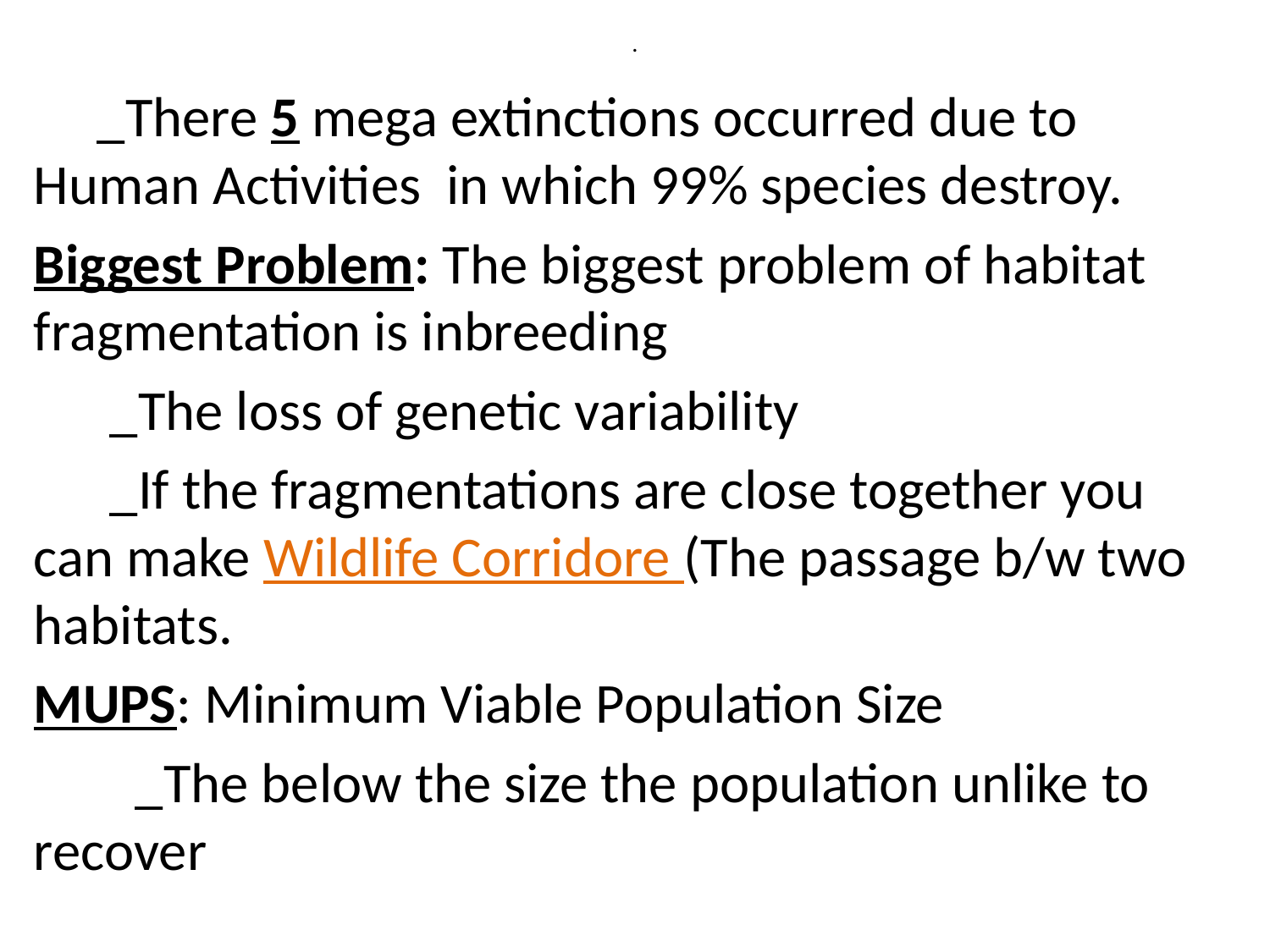

# .
     _There 5 mega extinctions occurred due to Human Activities  in which 99% species destroy.
Biggest Problem: The biggest problem of habitat fragmentation is inbreeding
      _The loss of genetic variability
      _If the fragmentations are close together you can make Wildlife Corridore (The passage b/w two habitats.
MUPS: Minimum Viable Population Size
        _The below the size the population unlike to recover